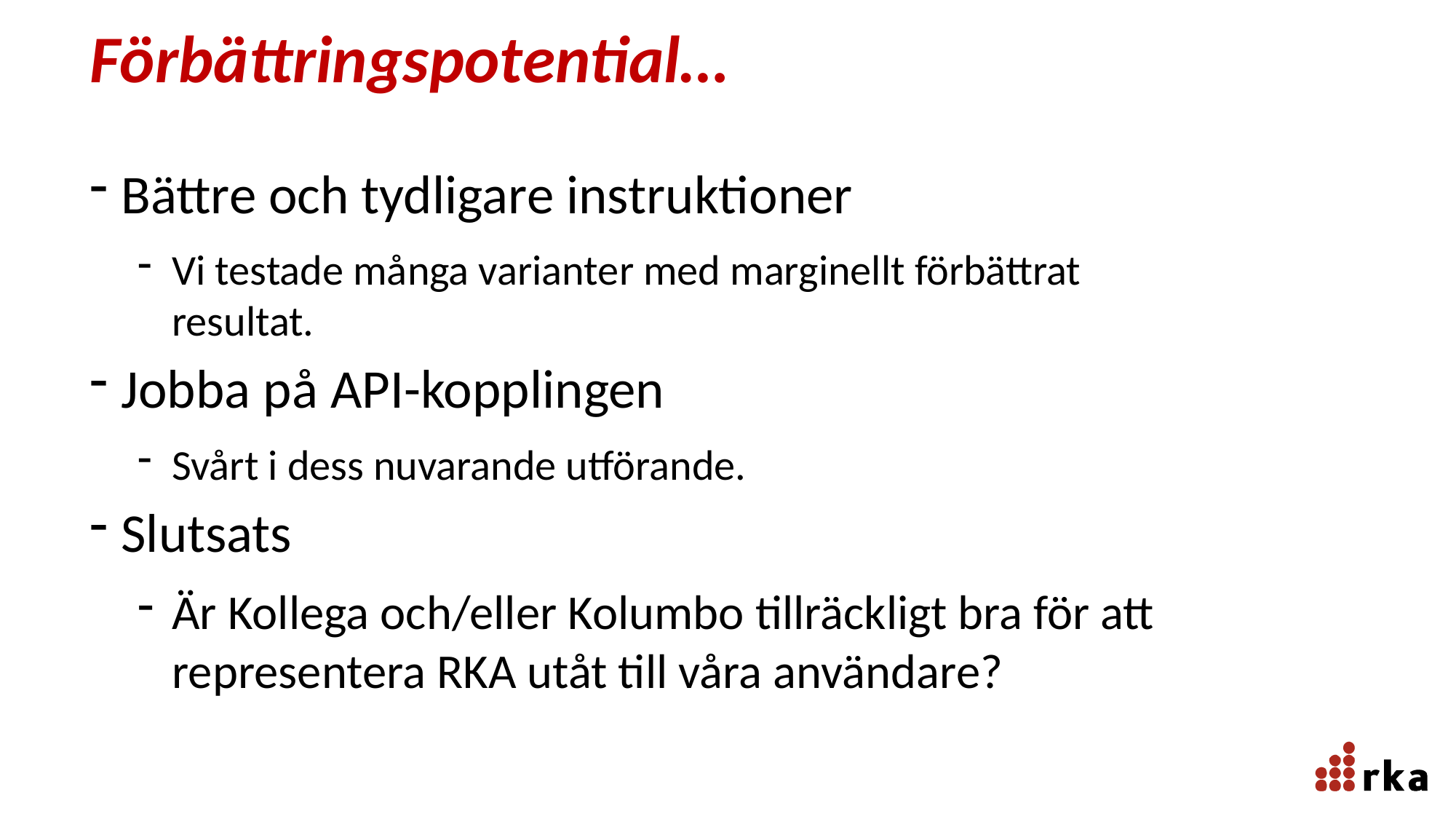

# Förbättringspotential…
Bättre och tydligare instruktioner
Vi testade många varianter med marginellt förbättrat resultat.
Jobba på API-kopplingen
Svårt i dess nuvarande utförande.
Slutsats
Är Kollega och/eller Kolumbo tillräckligt bra för att representera RKA utåt till våra användare?